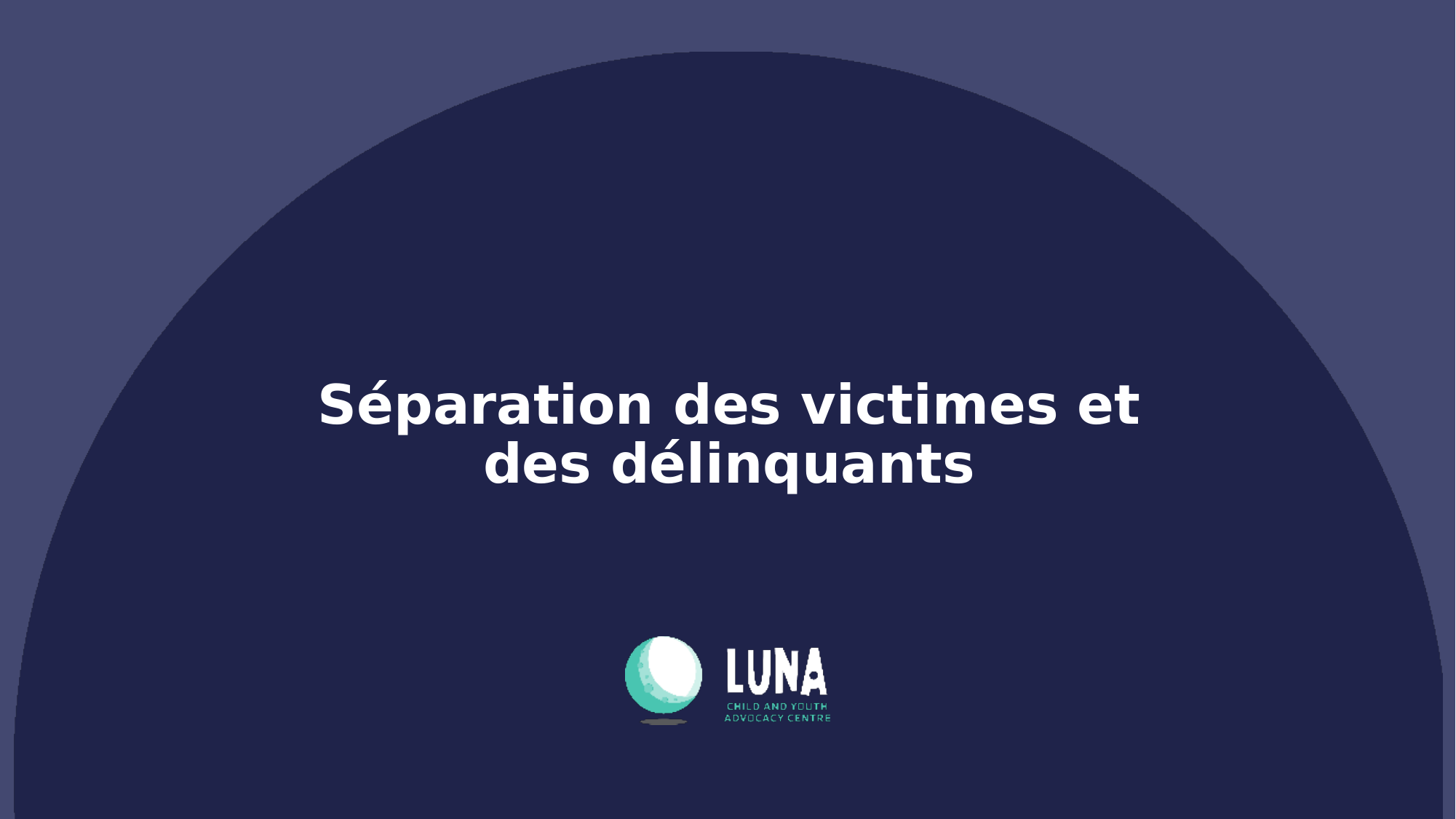

# Séparation des victimes et des délinquants